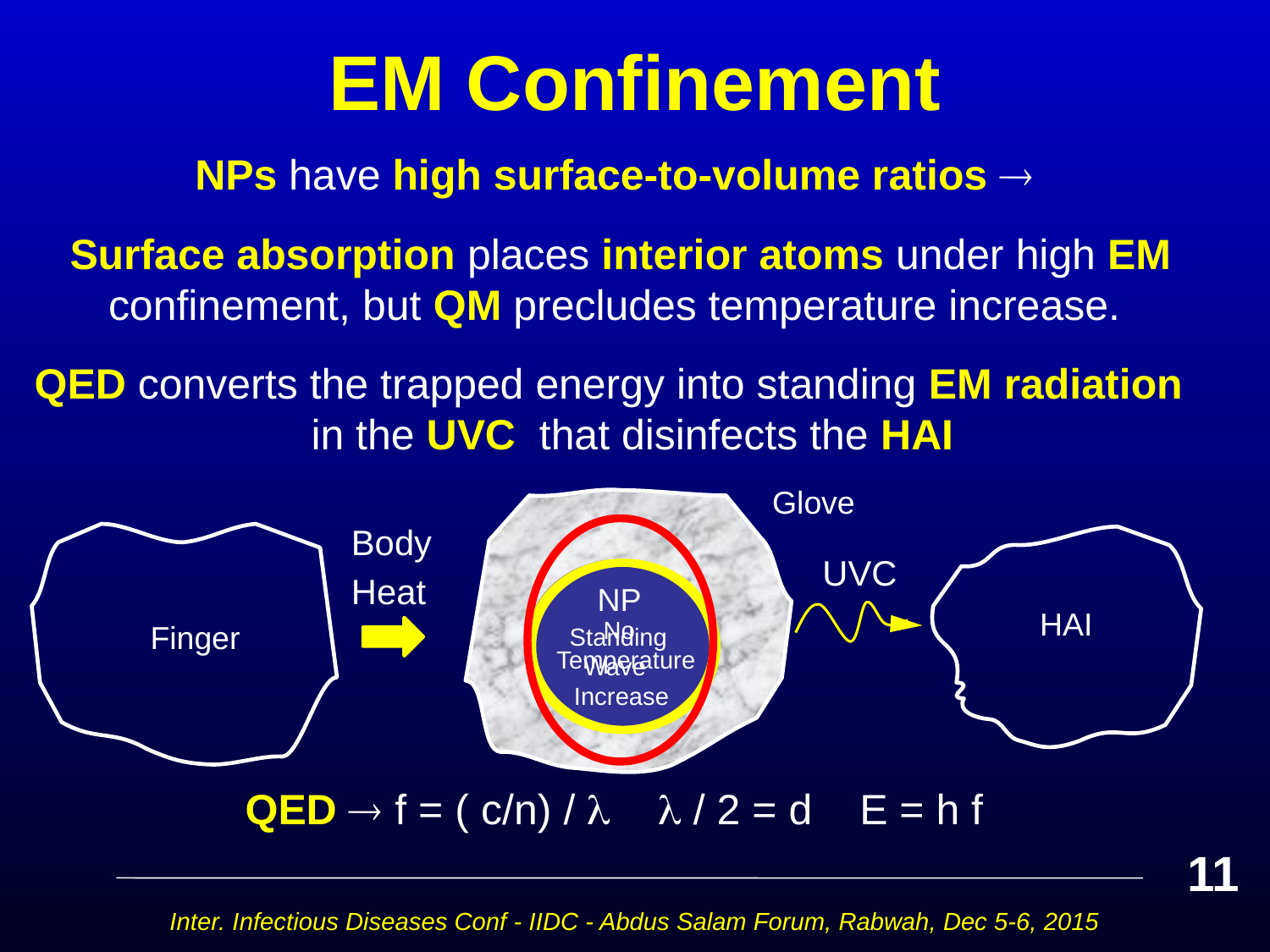

# EM Confinement

NPs have high surface-to-volume ratios →

 Surface absorption places interior atoms under high EM confinement, but QM precludes temperature increase.

 QED converts the trapped energy into standing EM radiation      in the UVC  that disinfects the HAI

QED → f = ( c/n) / λ    λ / 2 = d    E = h f
Glove

Glove

NP
HAI
Finger
      UVC

Body Heat

Standing
Wave

No
  Temperature
  Increase

11
Inter. Infectious Diseases Conf - IIDC - Abdus Salam Forum, Rabwah, Dec 5-6, 2015